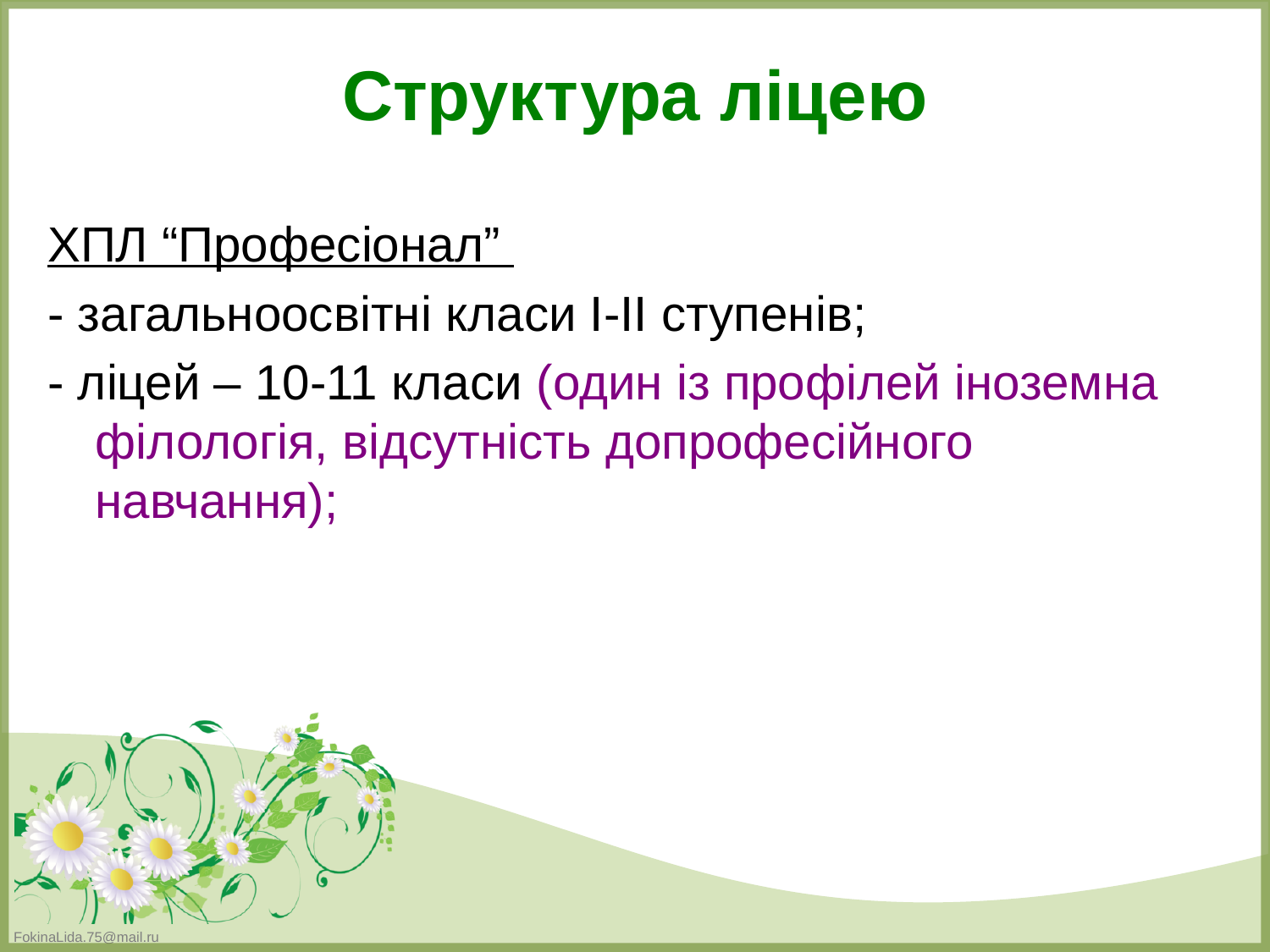

Структура ліцею
ХПЛ “Професіонал”
- загальноосвітні класи І-ІІ ступенів;
- ліцей – 10-11 класи (один із профілей іноземна філологія, відсутність допрофесійного навчання);